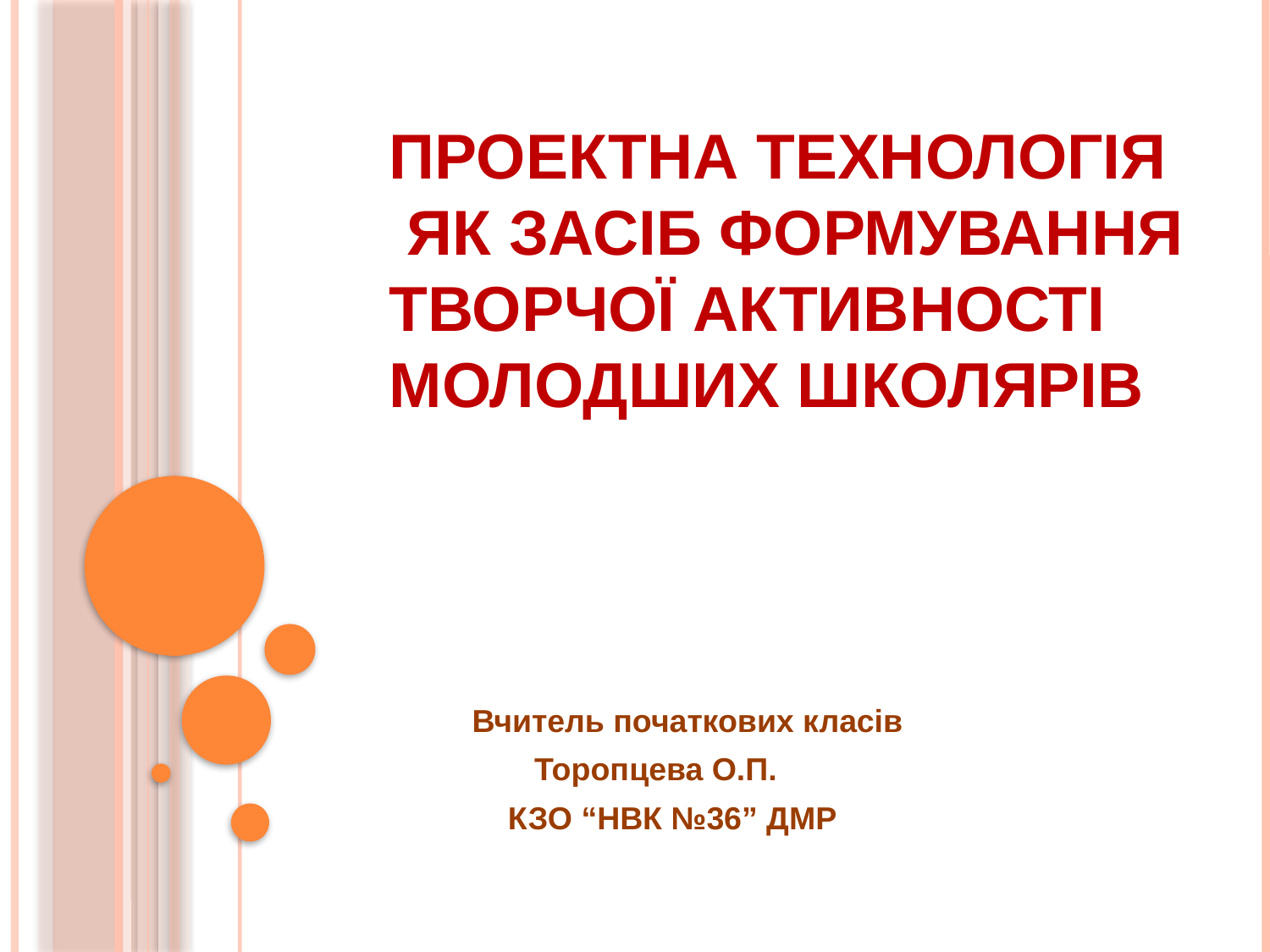

# Проектна технологія як засіб формування творчої активності молодших школярів
                Вчитель початкових класів
                       Торопцева О.П.
                    КЗО “НВК №36” ДМР